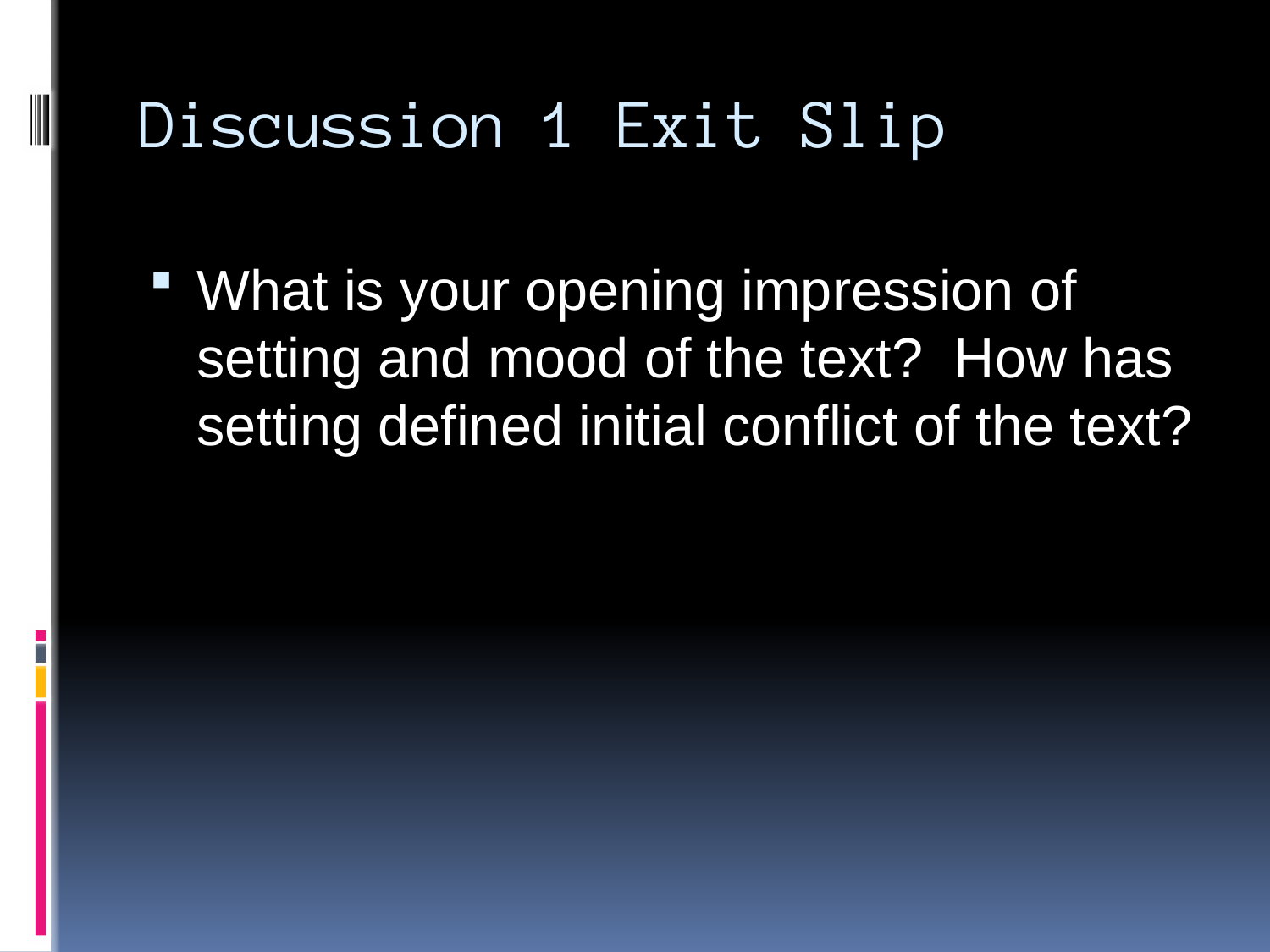

# Discussion 1 Exit Slip
What is your opening impression of setting and mood of the text?  How has setting defined initial conflict of the text?